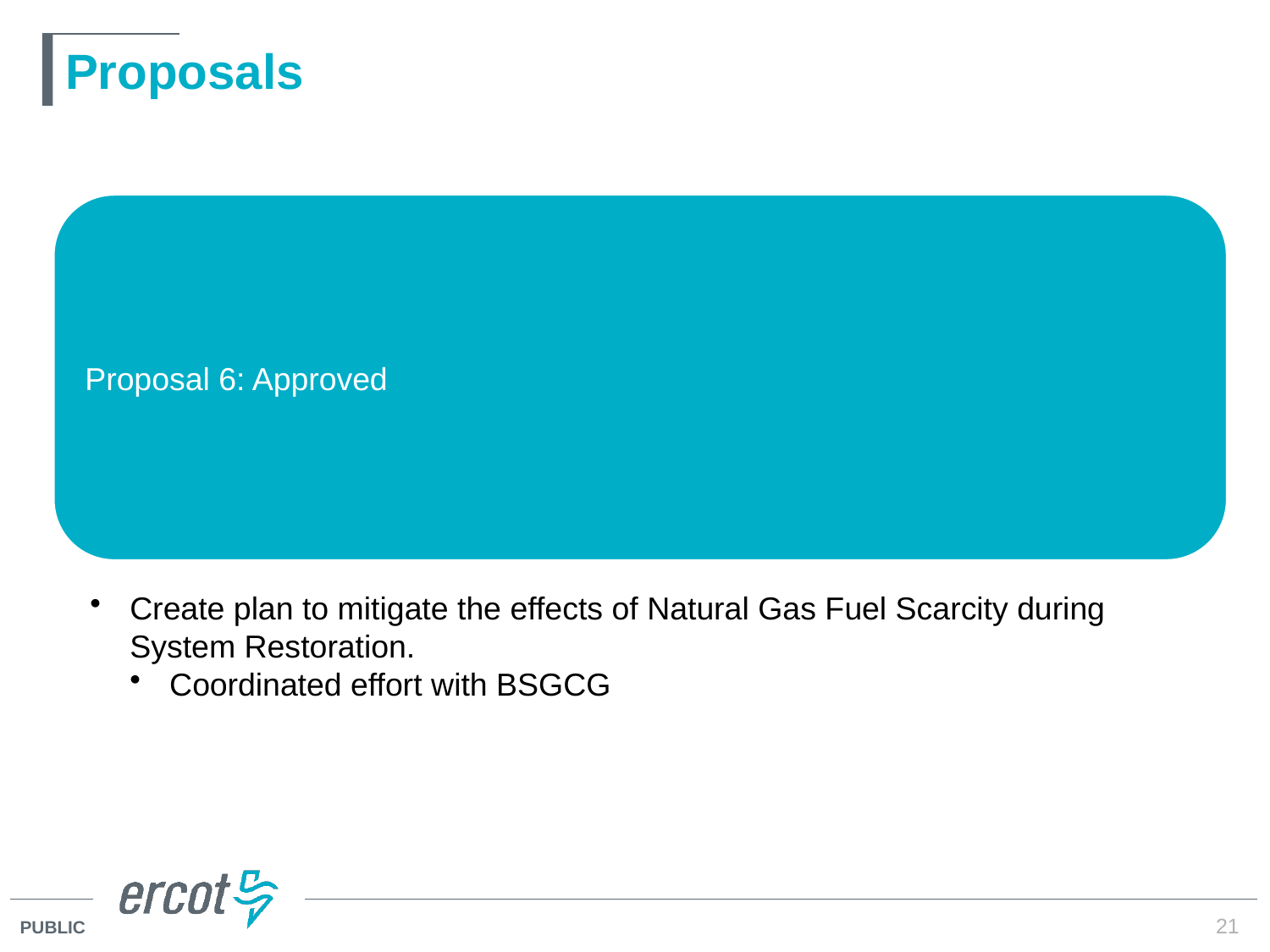

# Proposals
Proposal 6: Approved
Create plan to mitigate the effects of Natural Gas Fuel Scarcity during System Restoration.
Coordinated effort with BSGCG
21